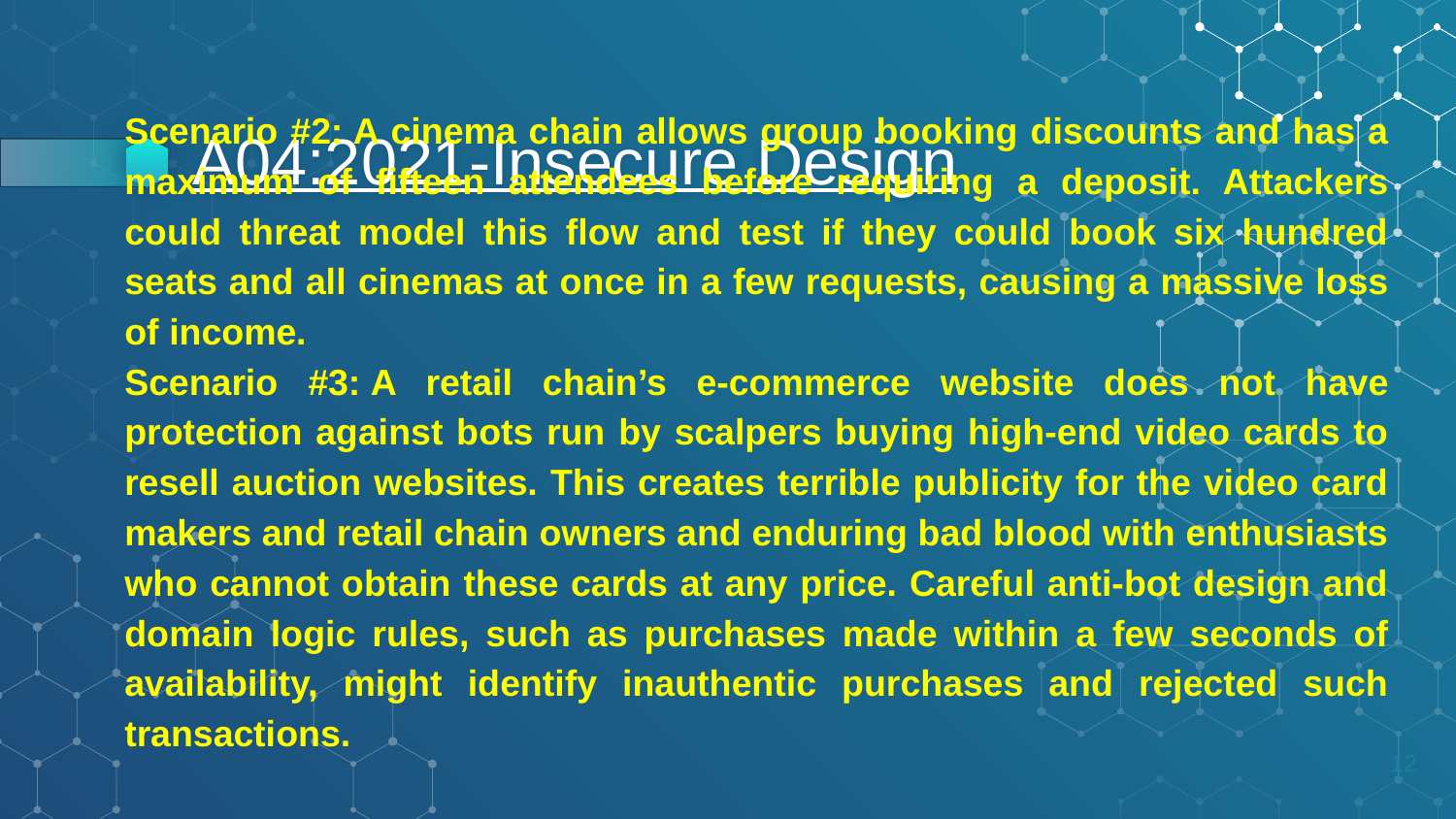

# A04:2021-Insecure Design
Scenario #2: A cinema chain allows group booking discounts and has a maximum of fifteen attendees before requiring a deposit. Attackers could threat model this flow and test if they could book six hundred seats and all cinemas at once in a few requests, causing a massive loss of income.
Scenario #3: A retail chain’s e-commerce website does not have protection against bots run by scalpers buying high-end video cards to resell auction websites. This creates terrible publicity for the video card makers and retail chain owners and enduring bad blood with enthusiasts who cannot obtain these cards at any price. Careful anti-bot design and domain logic rules, such as purchases made within a few seconds of availability, might identify inauthentic purchases and rejected such transactions.
12